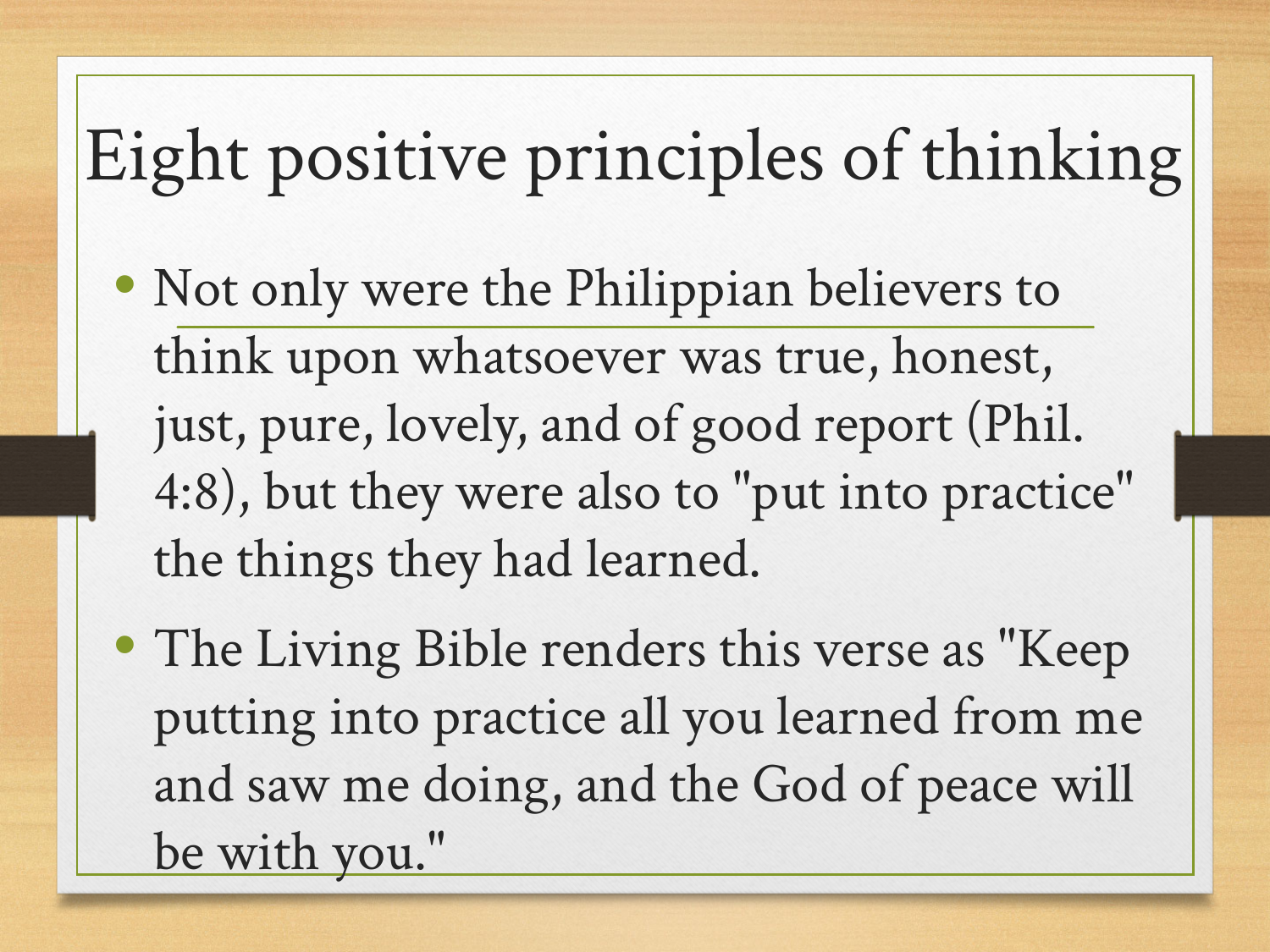

# Eight positive principles of thinking
Not only were the Philippian believers to think upon whatsoever was true, honest, just, pure, lovely, and of good report (Phil. 4:8), but they were also to "put into practice" the things they had learned.
The Living Bible renders this verse as "Keep putting into practice all you learned from me and saw me doing, and the God of peace will be with you."